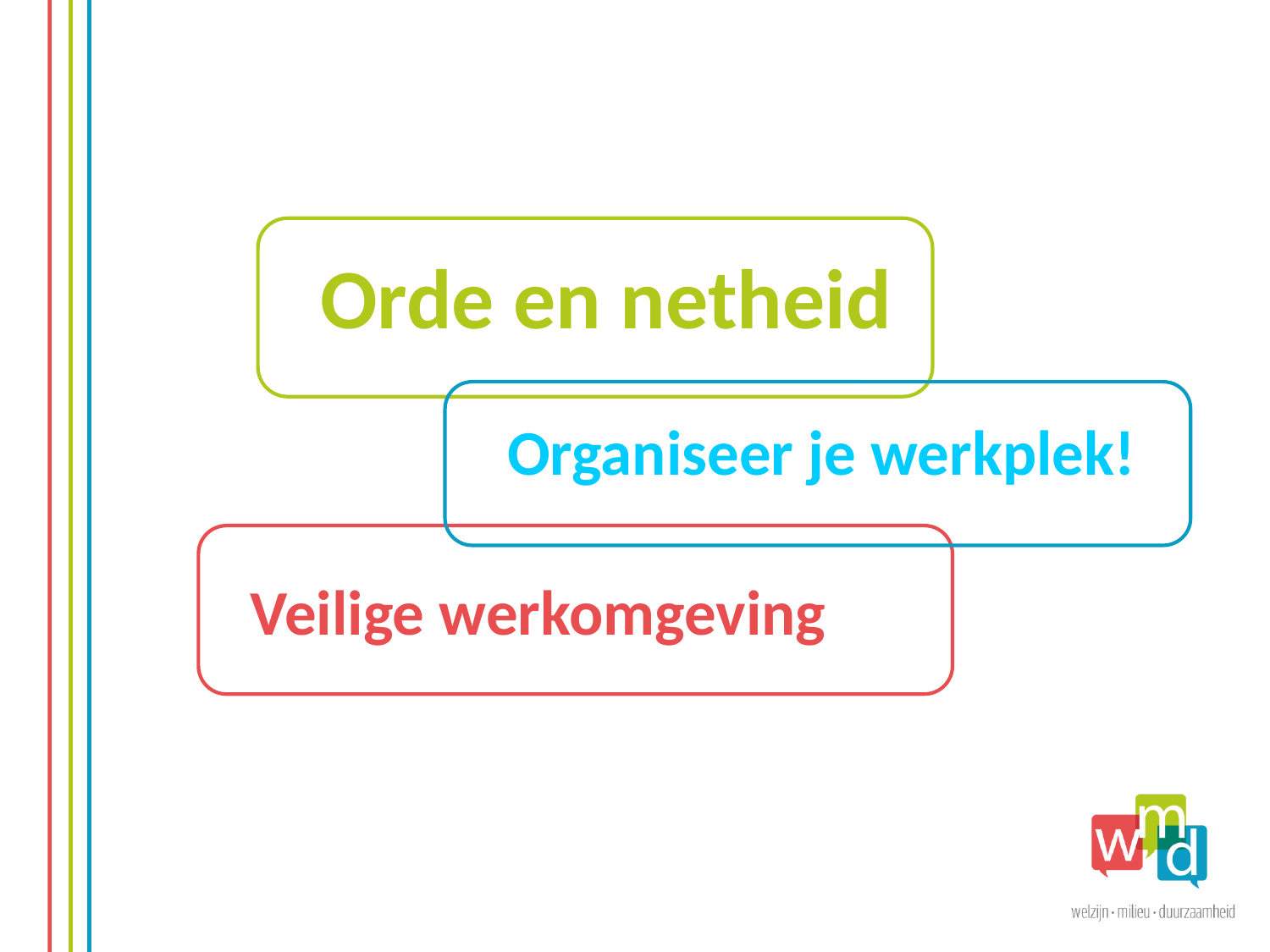

Orde en netheid

Organiseer je werkplek!

Veilige werkomgeving